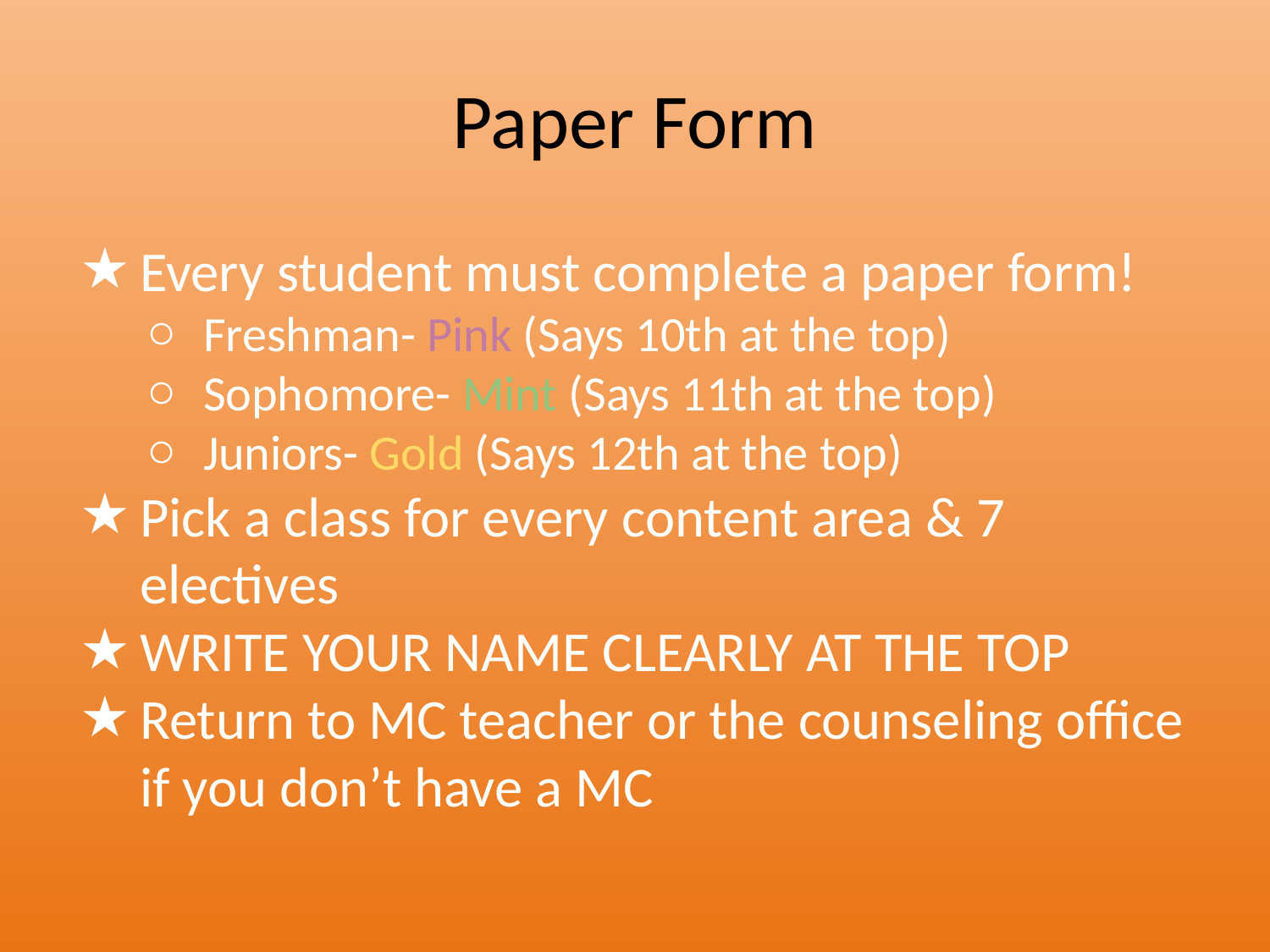

# Paper Form
Every student must complete a paper form!
Freshman- Pink (Says 10th at the top)
Sophomore- Mint (Says 11th at the top)
Juniors- Gold (Says 12th at the top)
Pick a class for every content area & 7 electives
WRITE YOUR NAME CLEARLY AT THE TOP
Return to MC teacher or the counseling office if you don’t have a MC